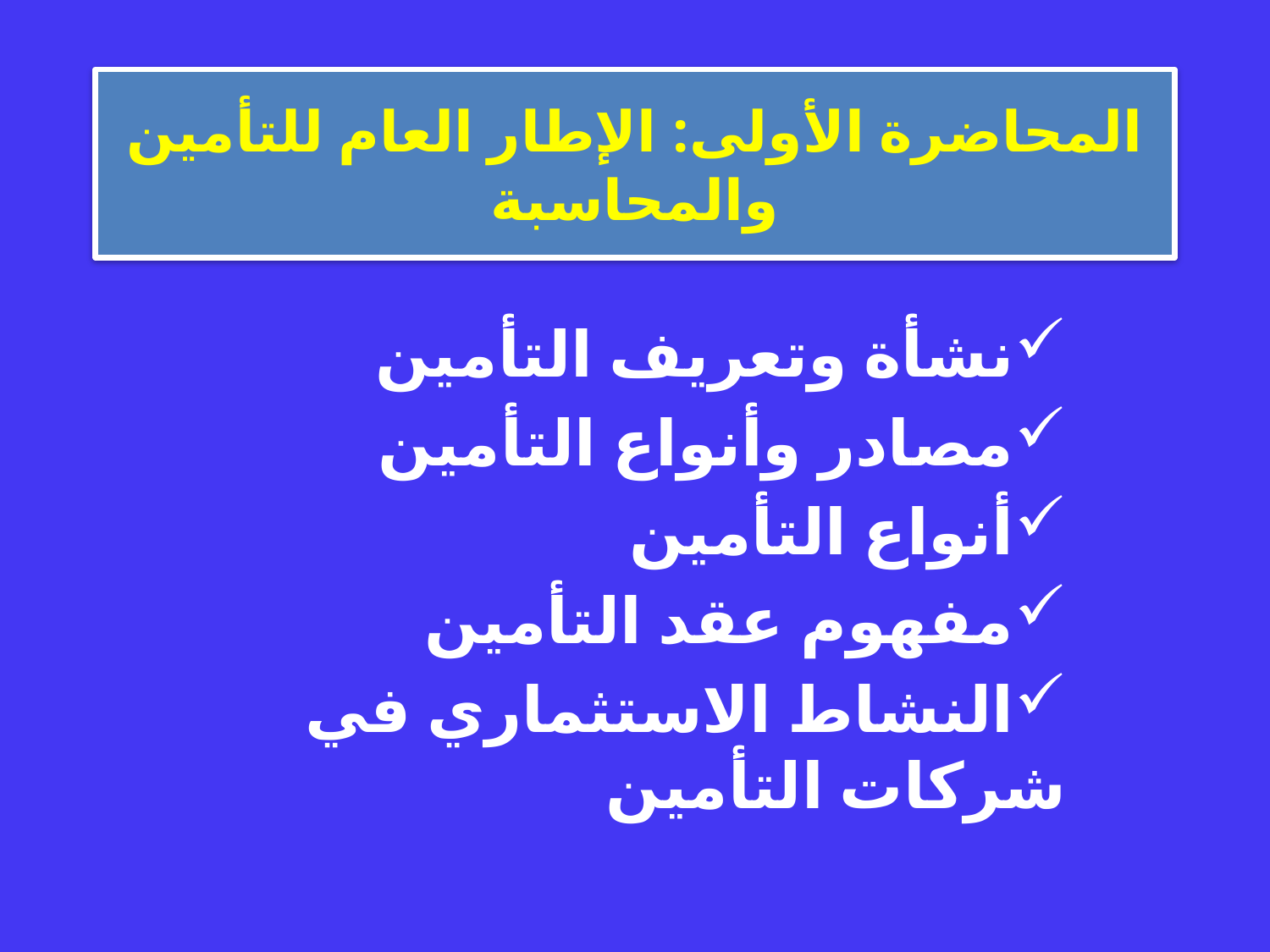

# المحاضرة الأولى: الإطار العام للتأمين والمحاسبة
نشأة وتعريف التأمين
مصادر وأنواع التأمين
أنواع التأمين
مفهوم عقد التأمين
النشاط الاستثماري في شركات التأمين